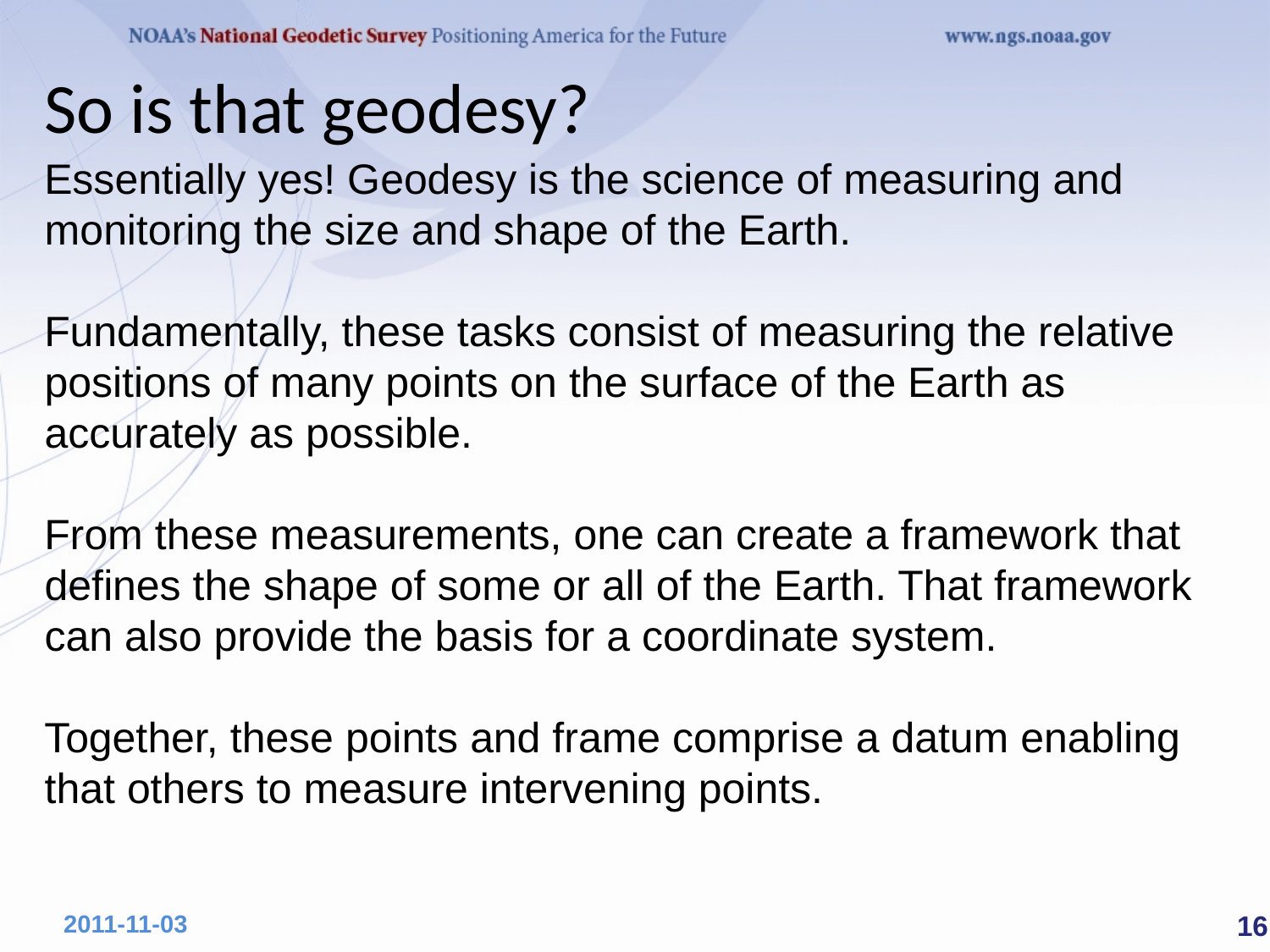

# So is that geodesy?
Essentially yes! Geodesy is the science of measuring and monitoring the size and shape of the Earth.

Fundamentally, these tasks consist of measuring the relative positions of many points on the surface of the Earth as accurately as possible.

From these measurements, one can create a framework that defines the shape of some or all of the Earth. That framework can also provide the basis for a coordinate system.

Together, these points and frame comprise a datum enabling that others to measure intervening points.

 16

2011-11-03